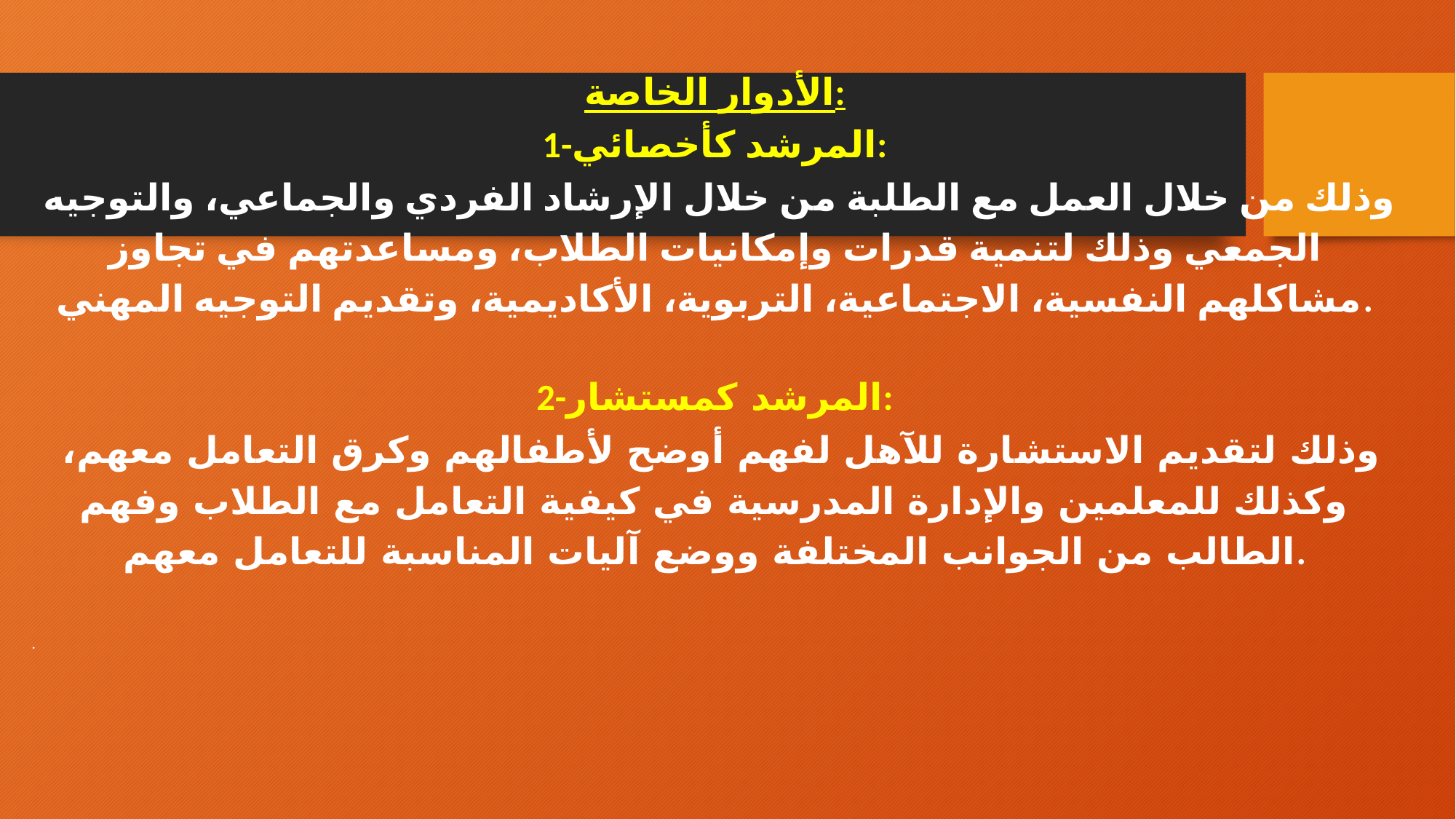

الأدوار الخاصة:
1-المرشد كأخصائي:
 وذلك من خلال العمل مع الطلبة من خلال الإرشاد الفردي والجماعي، والتوجيه الجمعي وذلك لتنمية قدرات وإمكانيات الطلاب، ومساعدتهم في تجاوز مشاكلهم النفسية، الاجتماعية، التربوية، الأكاديمية، وتقديم التوجيه المهني.

2-المرشد كمستشار:
 وذلك لتقديم الاستشارة للآهل لفهم أوضح لأطفالهم وكرق التعامل معهم، وكذلك للمعلمين والإدارة المدرسية في كيفية التعامل مع الطلاب وفهم الطالب من الجوانب المختلفة ووضع آليات المناسبة للتعامل معهم.